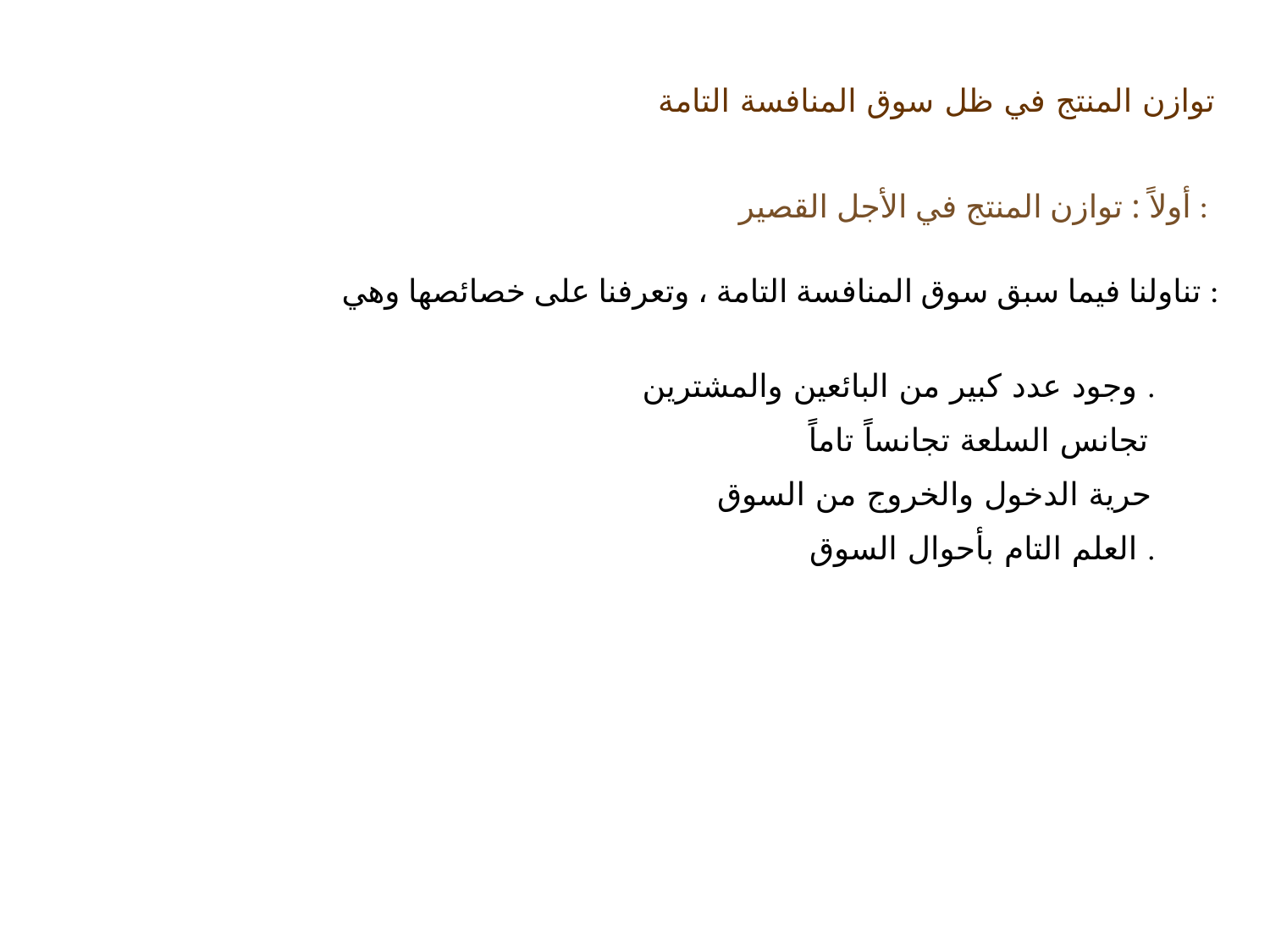

توازن المنتج في ظل سوق المنافسة التامة
أولاً : توازن المنتج في الأجل القصير :
تناولنا فيما سبق سوق المنافسة التامة ، وتعرفنا على خصائصها وهي :
وجود عدد كبير من البائعين والمشترين .
تجانس السلعة تجانساً تاماً
حرية الدخول والخروج من السوق
العلم التام بأحوال السوق .